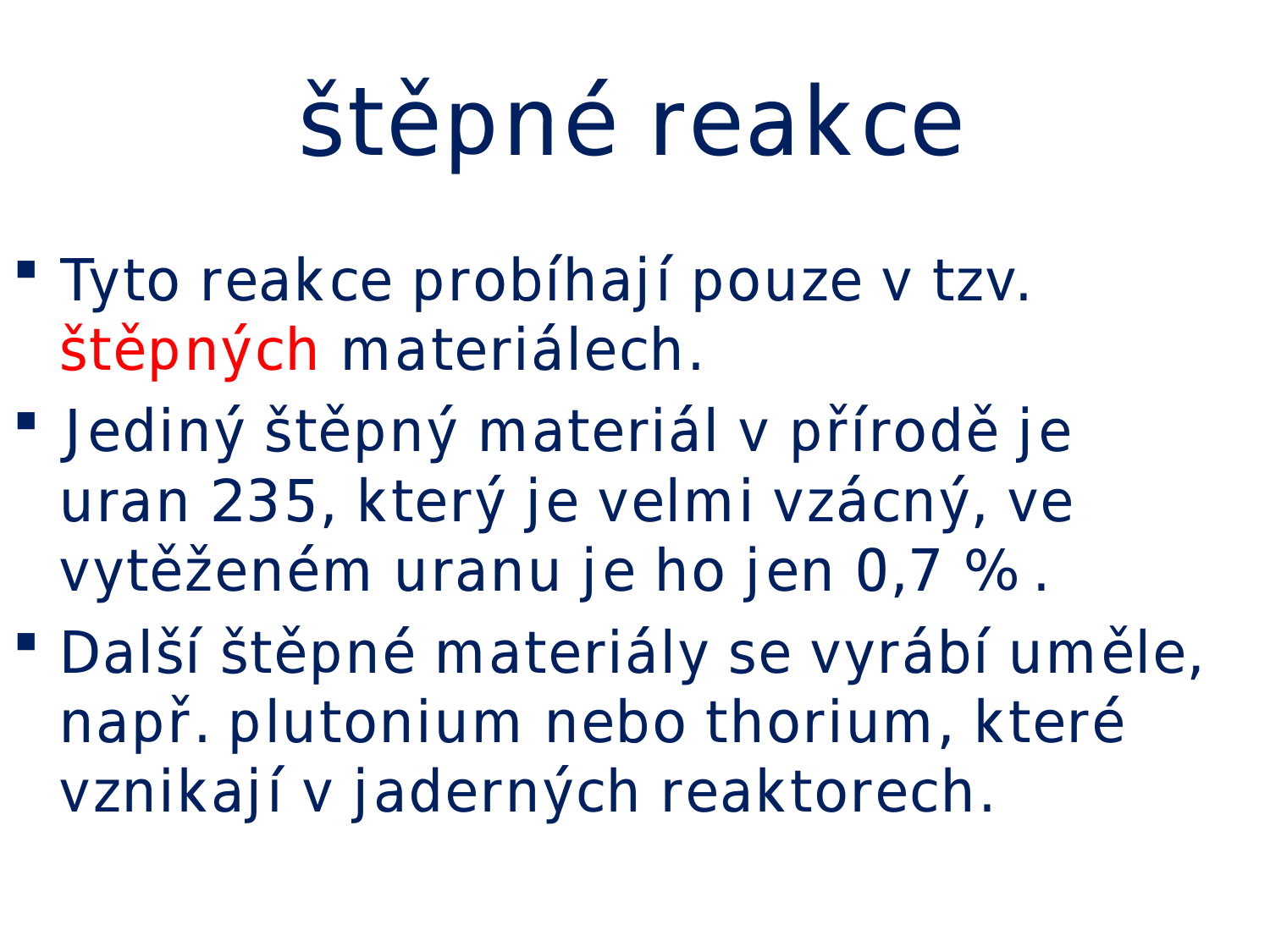

# štěpné reakce
Tyto reakce probíhají pouze v tzv. štěpných materiálech.
Jediný štěpný materiál v přírodě je uran 235, který je velmi vzácný, ve vytěženém uranu je ho jen 0,7 %.
Další štěpné materiály se vyrábí uměle, např. plutonium nebo thorium, které vznikají v jaderných reaktorech.